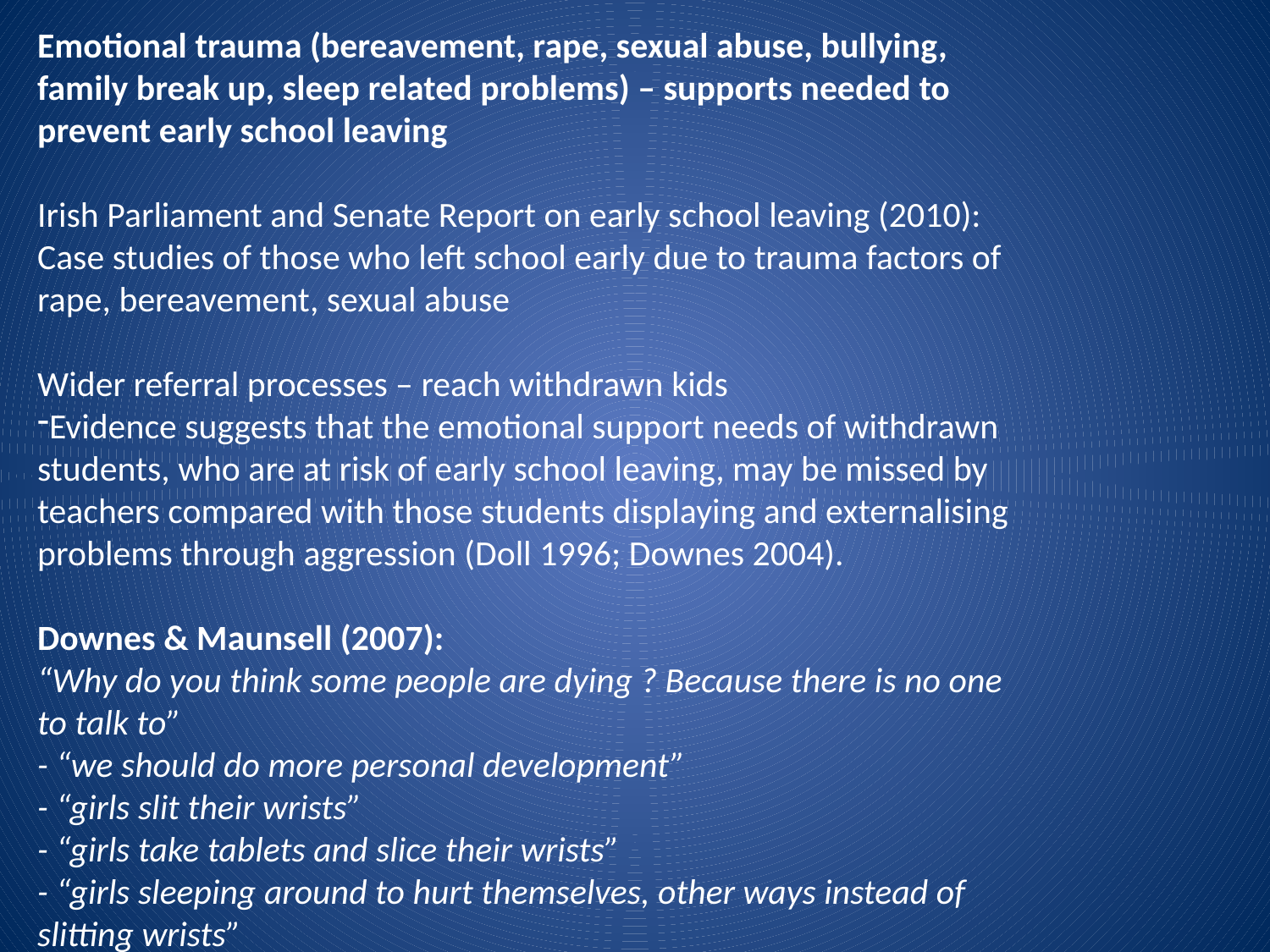

Emotional trauma (bereavement, rape, sexual abuse, bullying, family break up, sleep related problems) – supports needed to prevent early school leaving

Irish Parliament and Senate Report on early school leaving (2010): Case studies of those who left school early due to trauma factors of rape, bereavement, sexual abuse

Wider referral processes – reach withdrawn kids
Evidence suggests that the emotional support needs of withdrawn students, who are at risk of early school leaving, may be missed by teachers compared with those students displaying and externalising problems through aggression (Doll 1996; Downes 2004).

Downes & Maunsell (2007):
“Why do you think some people are dying ? Because there is no one to talk to”
- “we should do more personal development”
- “girls slit their wrists”
- “girls take tablets and slice their wrists”
- “girls sleeping around to hurt themselves, other ways instead of slitting wrists”